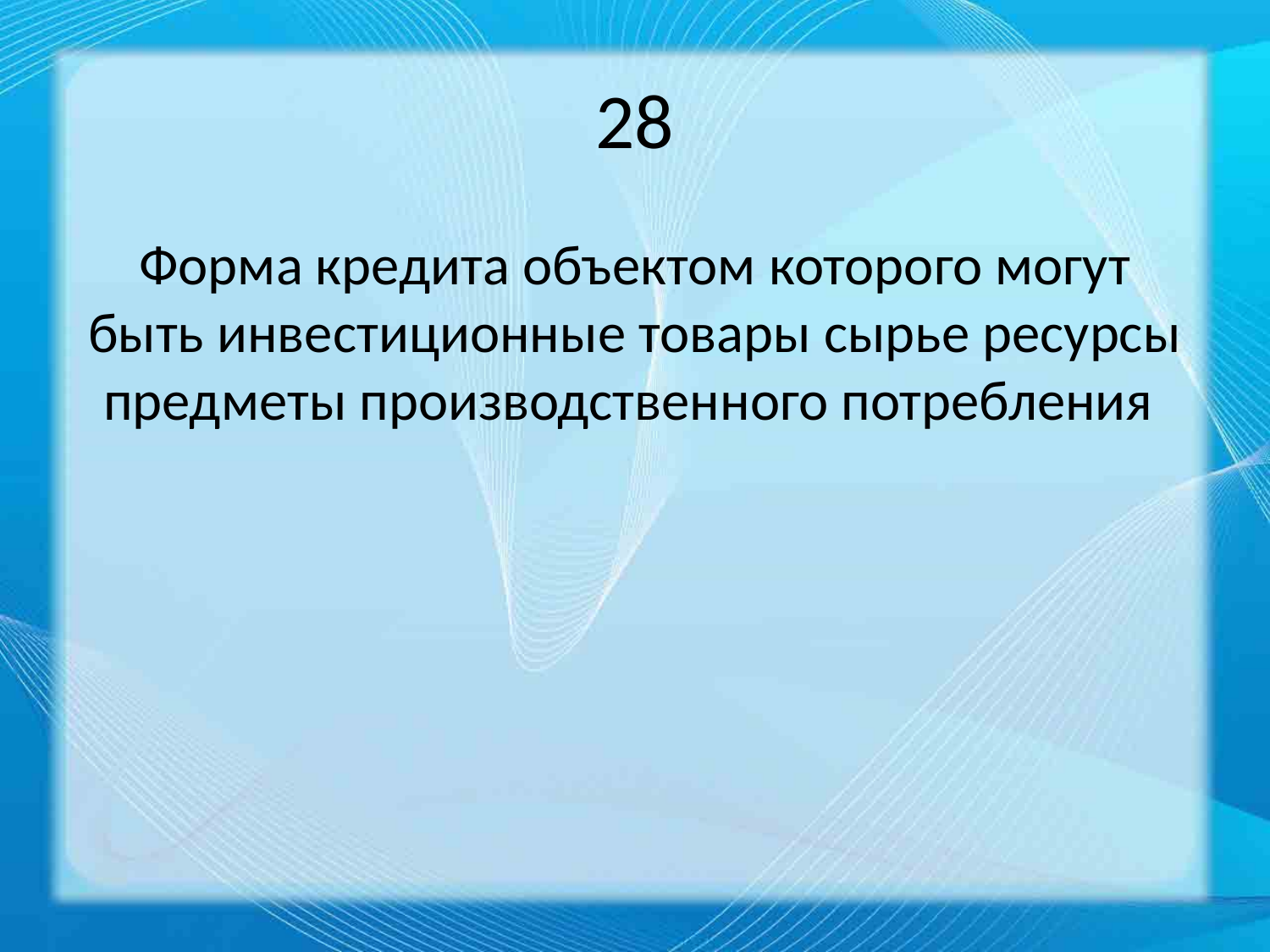

# 28
Форма кредита объектом которого могут быть инвестиционные товары сырье ресурсы предметы производственного потребления